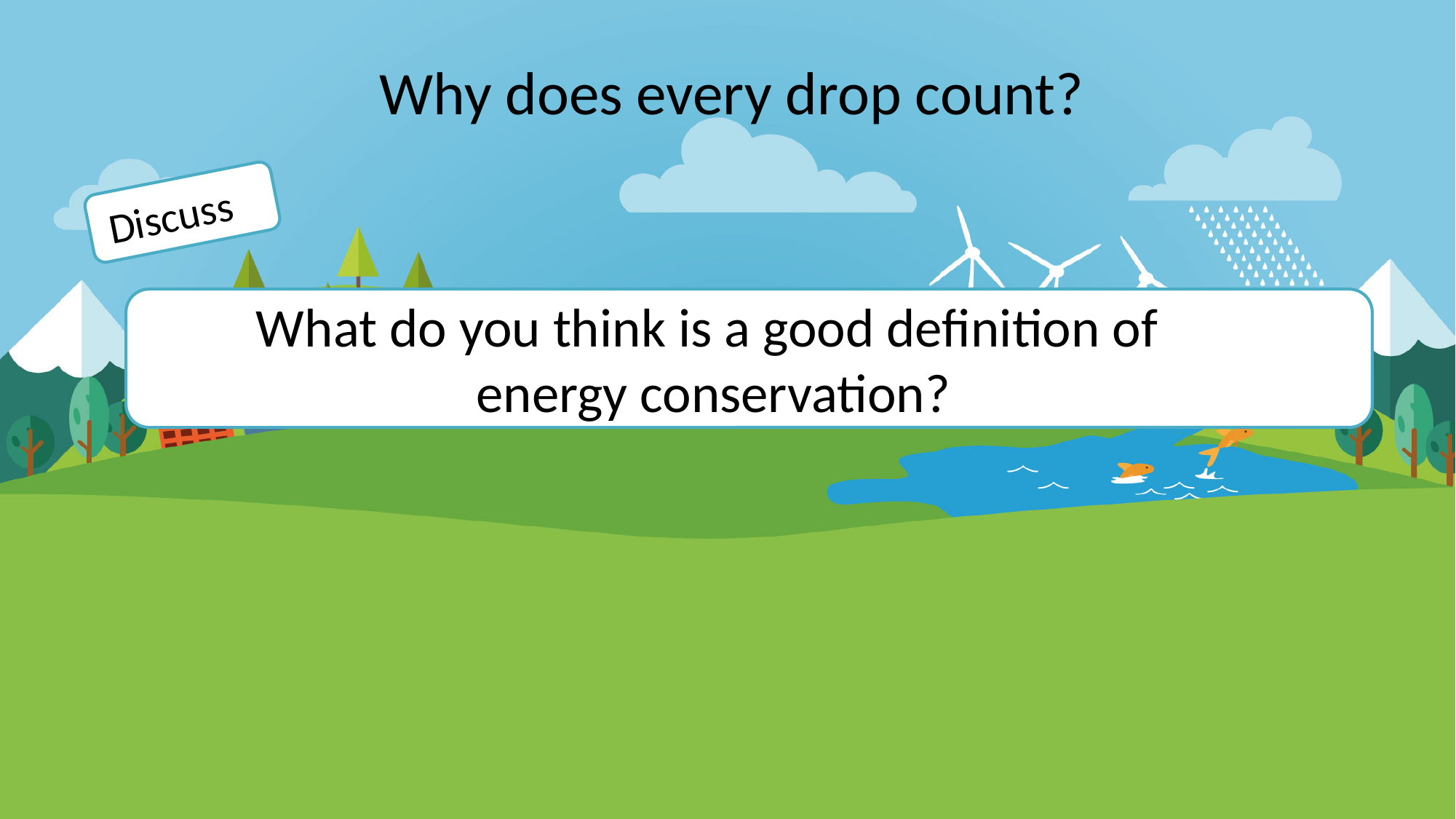

Why does every drop count?

Discuss
What do you think is a good definition of
energy conservation?